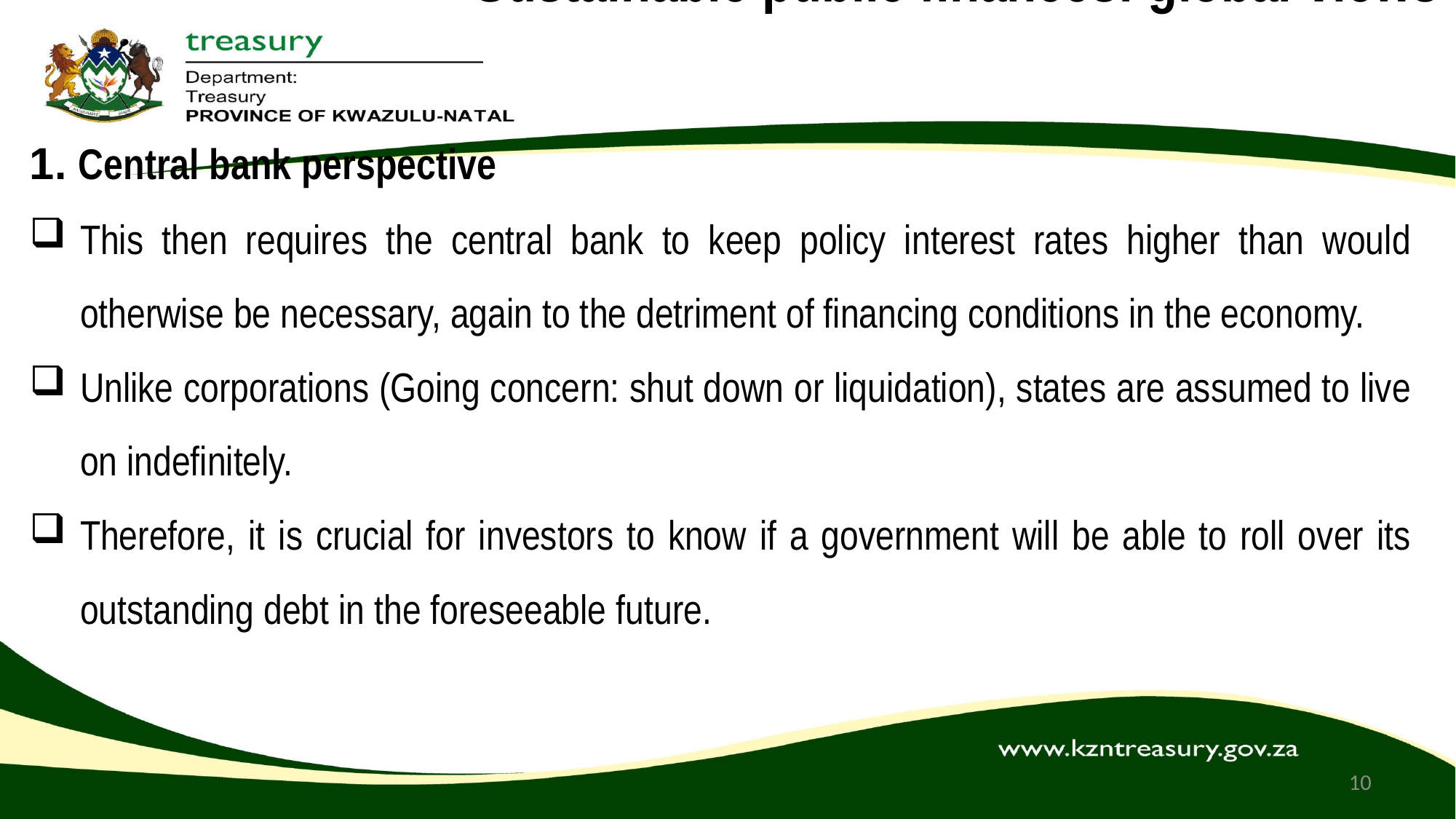

# Sustainable public finances: global views
1. Central bank perspective
This then requires the central bank to keep policy interest rates higher than would otherwise be necessary, again to the detriment of financing conditions in the economy.
Unlike corporations (Going concern: shut down or liquidation), states are assumed to live on indefinitely.
Therefore, it is crucial for investors to know if a government will be able to roll over its outstanding debt in the foreseeable future.

10